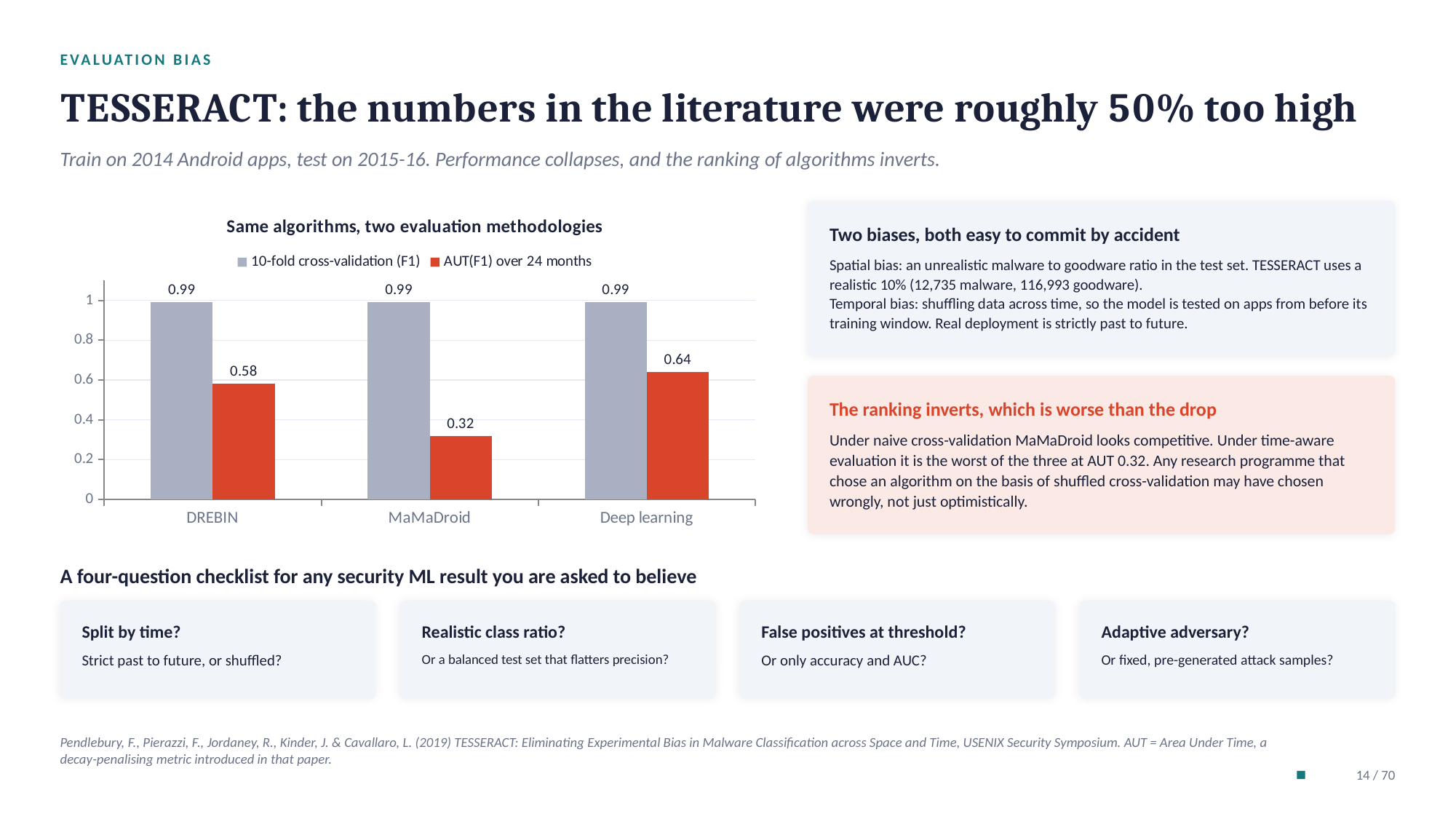

EVALUATION BIAS
TESSERACT: the numbers in the literature were roughly 50% too high
Train on 2014 Android apps, test on 2015-16. Performance collapses, and the ranking of algorithms inverts.

### Chart: Same algorithms, two evaluation methodologies

| Category | 10-fold cross-validation (F1) | AUT(F1) over 24 months |
|---|---|---|
| DREBIN | 0.99 | 0.58 |
| MaMaDroid | 0.99 | 0.32 |
| Deep learning | 0.99 | 0.64 |
Two biases, both easy to commit by accident
Spatial bias: an unrealistic malware to goodware ratio in the test set. TESSERACT uses a realistic 10% (12,735 malware, 116,993 goodware).
Temporal bias: shuffling data across time, so the model is tested on apps from before its training window. Real deployment is strictly past to future.

The ranking inverts, which is worse than the drop
Under naive cross-validation MaMaDroid looks competitive. Under time-aware evaluation it is the worst of the three at AUT 0.32. Any research programme that chose an algorithm on the basis of shuffled cross-validation may have chosen wrongly, not just optimistically.
A four-question checklist for any security ML result you are asked to believe

Split by time?
Realistic class ratio?
False positives at threshold?
Adaptive adversary?
Strict past to future, or shuffled?
Or a balanced test set that flatters precision?
Or only accuracy and AUC?
Or fixed, pre-generated attack samples?
Pendlebury, F., Pierazzi, F., Jordaney, R., Kinder, J. & Cavallaro, L. (2019) TESSERACT: Eliminating Experimental Bias in Malware Classification across Space and Time, USENIX Security Symposium. AUT = Area Under Time, a decay-penalising metric introduced in that paper.
14 / 70